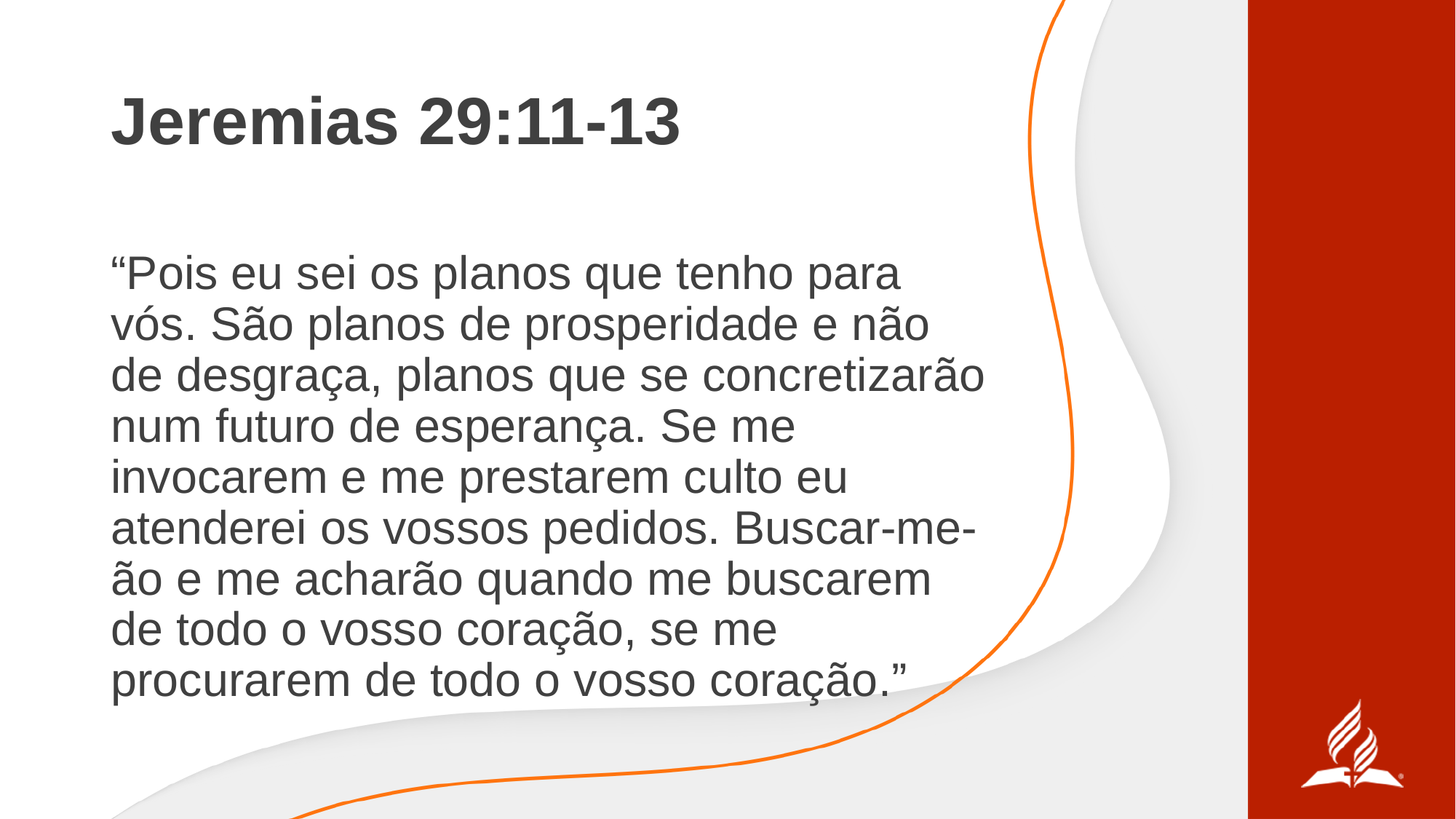

# Jeremias 29:11-13
“Pois eu sei os planos que tenho para vós. São planos de prosperidade e não de desgraça, planos que se concretizarão num futuro de esperança. Se me invocarem e me prestarem culto eu atenderei os vossos pedidos. Buscar-me-ão e me acharão quando me buscarem de todo o vosso coração, se me procurarem de todo o vosso coração.”